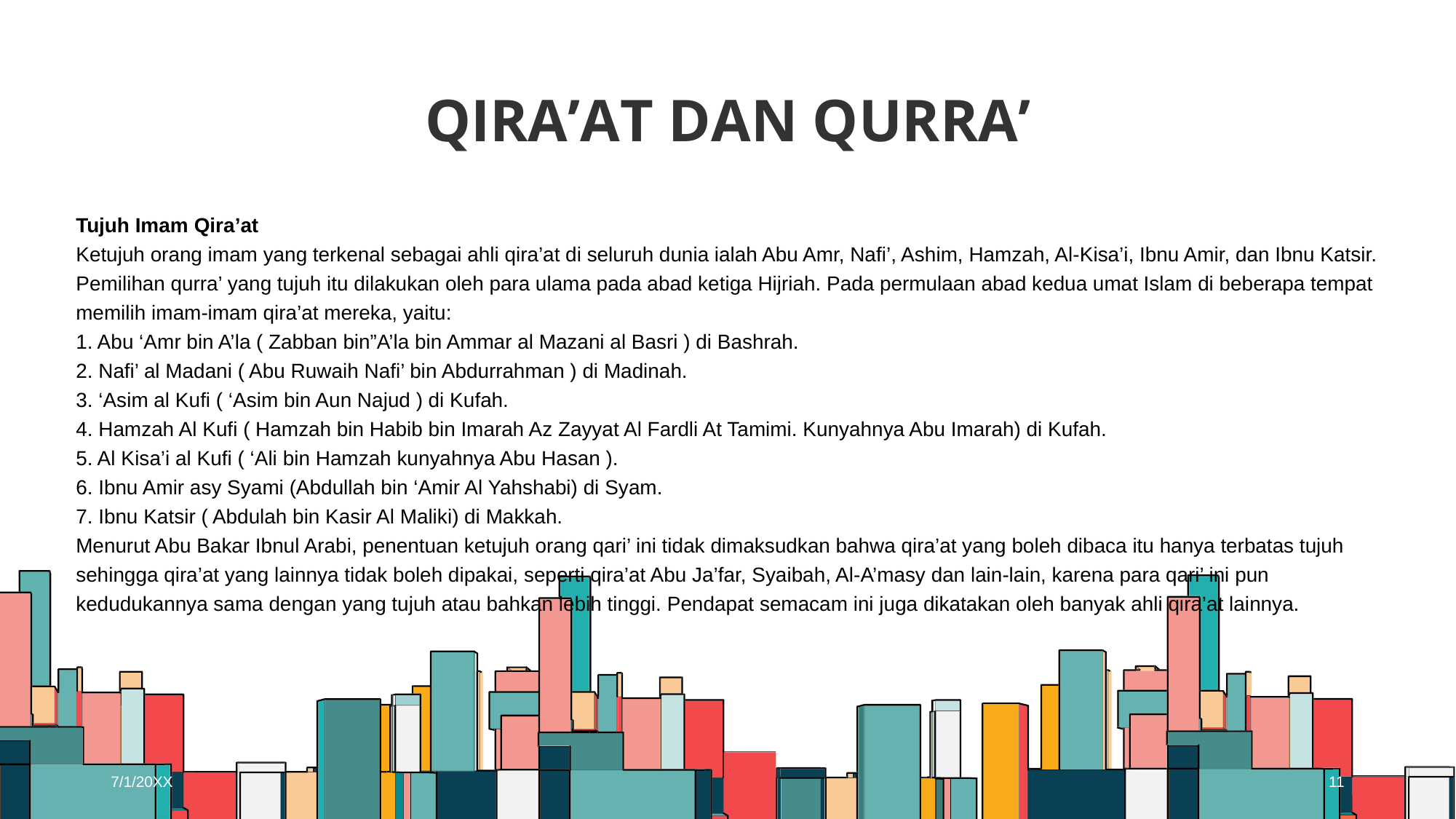

# Qira’at dan Qurra’
Tujuh Imam Qira’at
Ketujuh orang imam yang terkenal sebagai ahli qira’at di seluruh dunia ialah Abu Amr, Nafi’, Ashim, Hamzah, Al-Kisa’i, Ibnu Amir, dan Ibnu Katsir.
Pemilihan qurra’ yang tujuh itu dilakukan oleh para ulama pada abad ketiga Hijriah. Pada permulaan abad kedua umat Islam di beberapa tempat memilih imam-imam qira’at mereka, yaitu:
1. Abu ‘Amr bin A’la ( Zabban bin”A’la bin Ammar al Mazani al Basri ) di Bashrah.
2. Nafi’ al Madani ( Abu Ruwaih Nafi’ bin Abdurrahman ) di Madinah.
3. ‘Asim al Kufi ( ‘Asim bin Aun Najud ) di Kufah.
4. Hamzah Al Kufi ( Hamzah bin Habib bin Imarah Az Zayyat Al Fardli At Tamimi. Kunyahnya Abu Imarah) di Kufah.
5. Al Kisa’i al Kufi ( ‘Ali bin Hamzah kunyahnya Abu Hasan ).
6. Ibnu Amir asy Syami (Abdullah bin ‘Amir Al Yahshabi) di Syam.
7. Ibnu Katsir ( Abdulah bin Kasir Al Maliki) di Makkah.
Menurut Abu Bakar Ibnul Arabi, penentuan ketujuh orang qari’ ini tidak dimaksudkan bahwa qira’at yang boleh dibaca itu hanya terbatas tujuh sehingga qira’at yang lainnya tidak boleh dipakai, seperti qira’at Abu Ja’far, Syaibah, Al-A’masy dan lain-lain, karena para qari’ ini pun kedudukannya sama dengan yang tujuh atau bahkan lebih tinggi. Pendapat semacam ini juga dikatakan oleh banyak ahli qira’at lainnya.
7/1/20XX
11